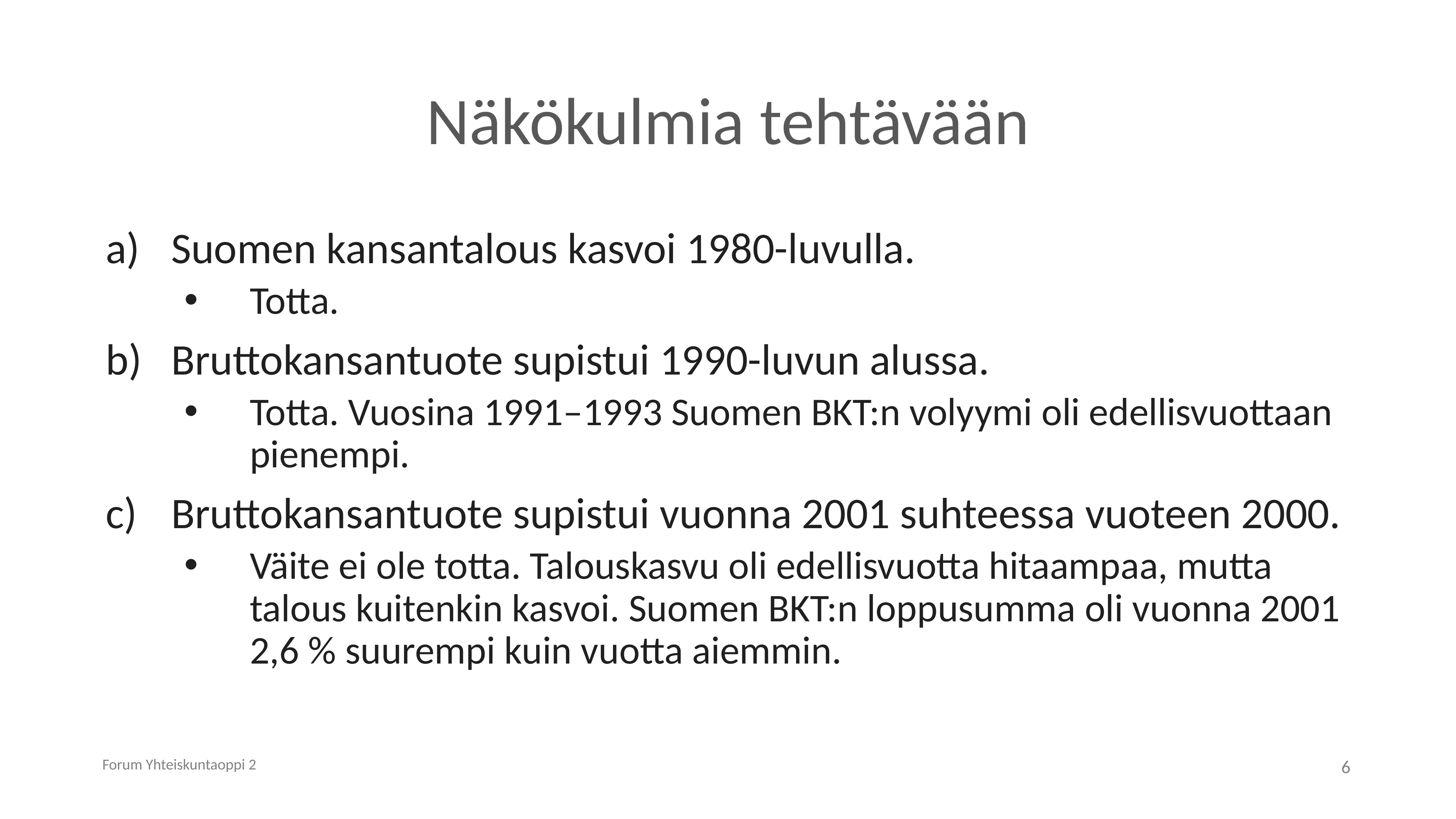

# Näkökulmia tehtävään
Suomen kansantalous kasvoi 1980-luvulla.
Totta.
Bruttokansantuote supistui 1990-luvun alussa.
Totta. Vuosina 1991–1993 Suomen BKT:n volyymi oli edellisvuottaan pienempi.
Bruttokansantuote supistui vuonna 2001 suhteessa vuoteen 2000.
Väite ei ole totta. Talouskasvu oli edellisvuotta hitaampaa, mutta talous kuitenkin kasvoi. Suomen BKT:n loppusumma oli vuonna 2001 2,6 % suurempi kuin vuotta aiemmin.
Forum Yhteiskuntaoppi 2
6